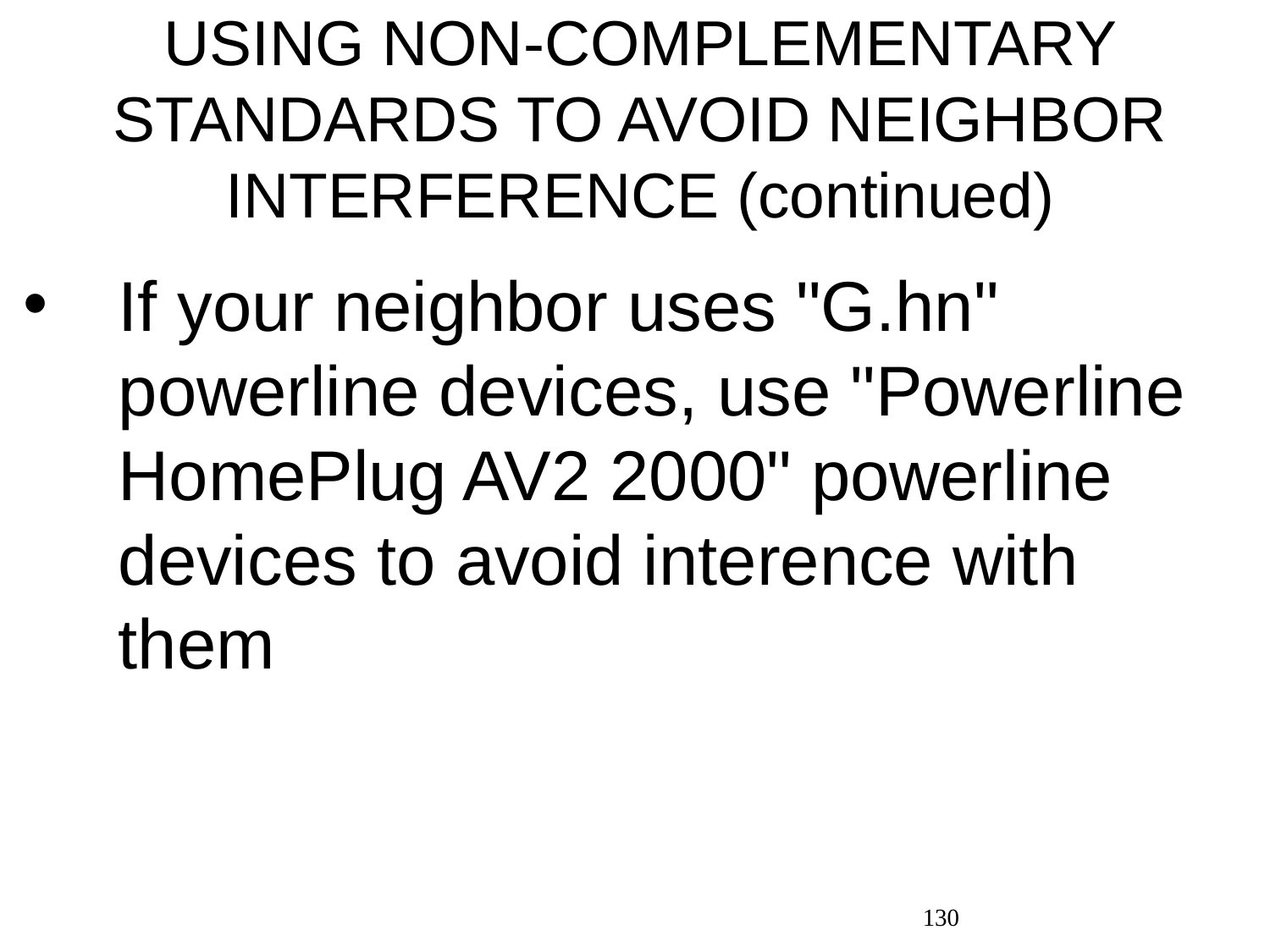

# USING NON-COMPLEMENTARY STANDARDS TO AVOID NEIGHBOR INTERFERENCE (continued)
If your neighbor uses "G.hn" powerline devices, use "Powerline HomePlug AV2 2000" powerline devices to avoid interence with them
130